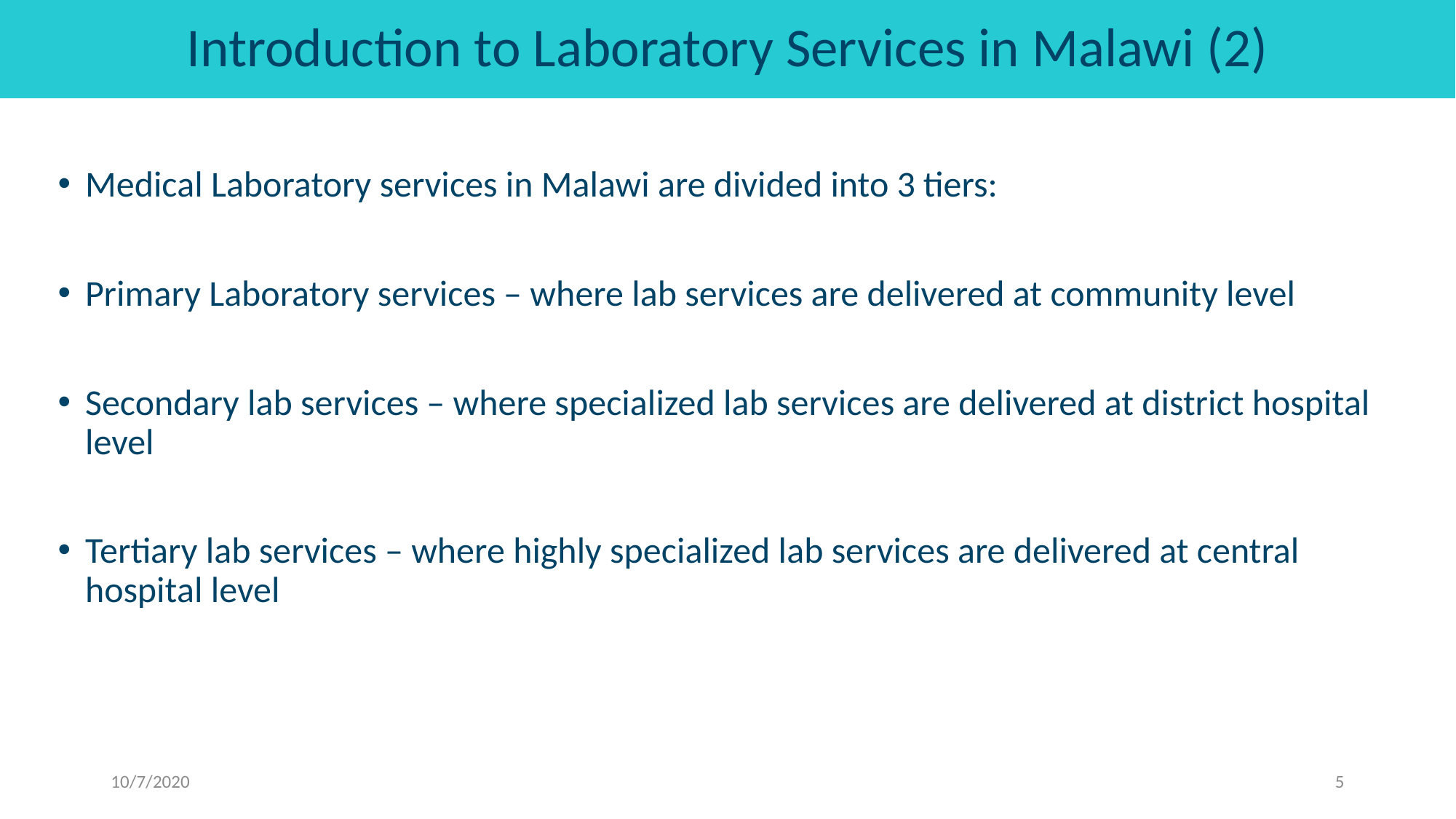

# Introduction to Laboratory Services in Malawi (2)
Medical Laboratory services in Malawi are divided into 3 tiers:

Primary Laboratory services – where lab services are delivered at community level

Secondary lab services – where specialized lab services are delivered at district hospital level

Tertiary lab services – where highly specialized lab services are delivered at central hospital level
10/7/2020
5